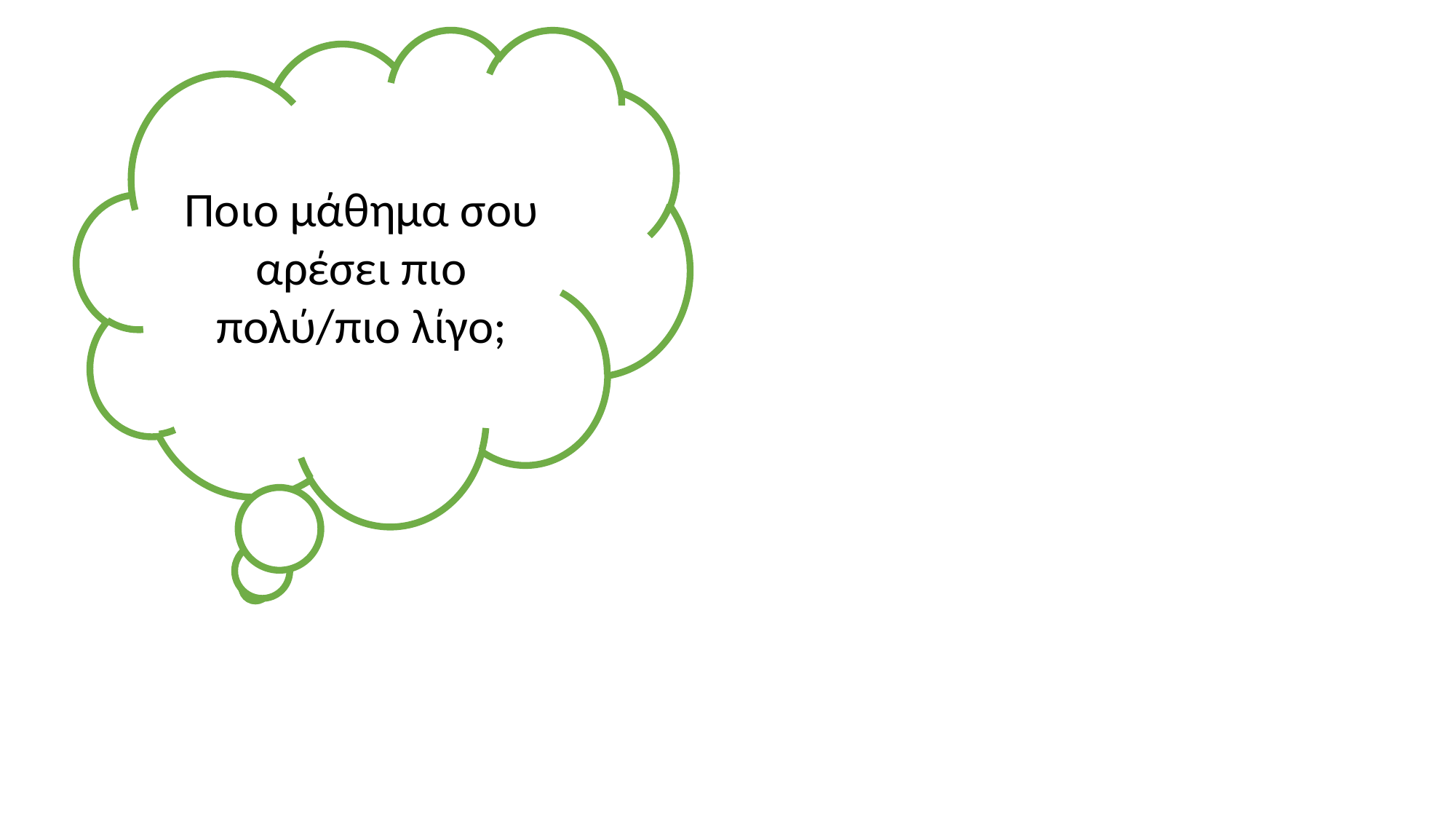

Ποιο μάθημα σου αρέσει πιο πολύ/πιο λίγο;